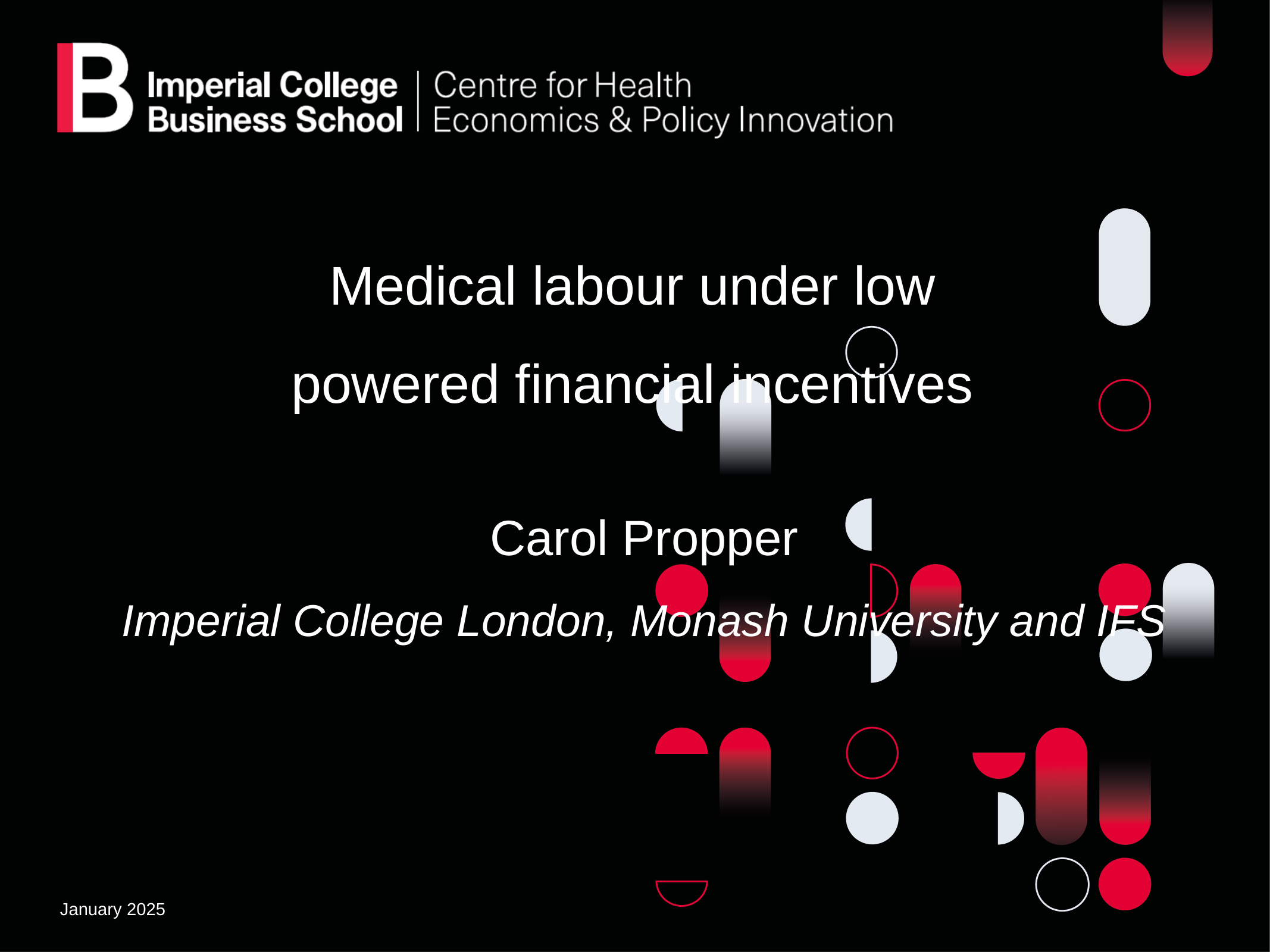

# Medical labour under low powered financial incentives
Carol Propper
Imperial College London, Monash University and IFS
January 2025